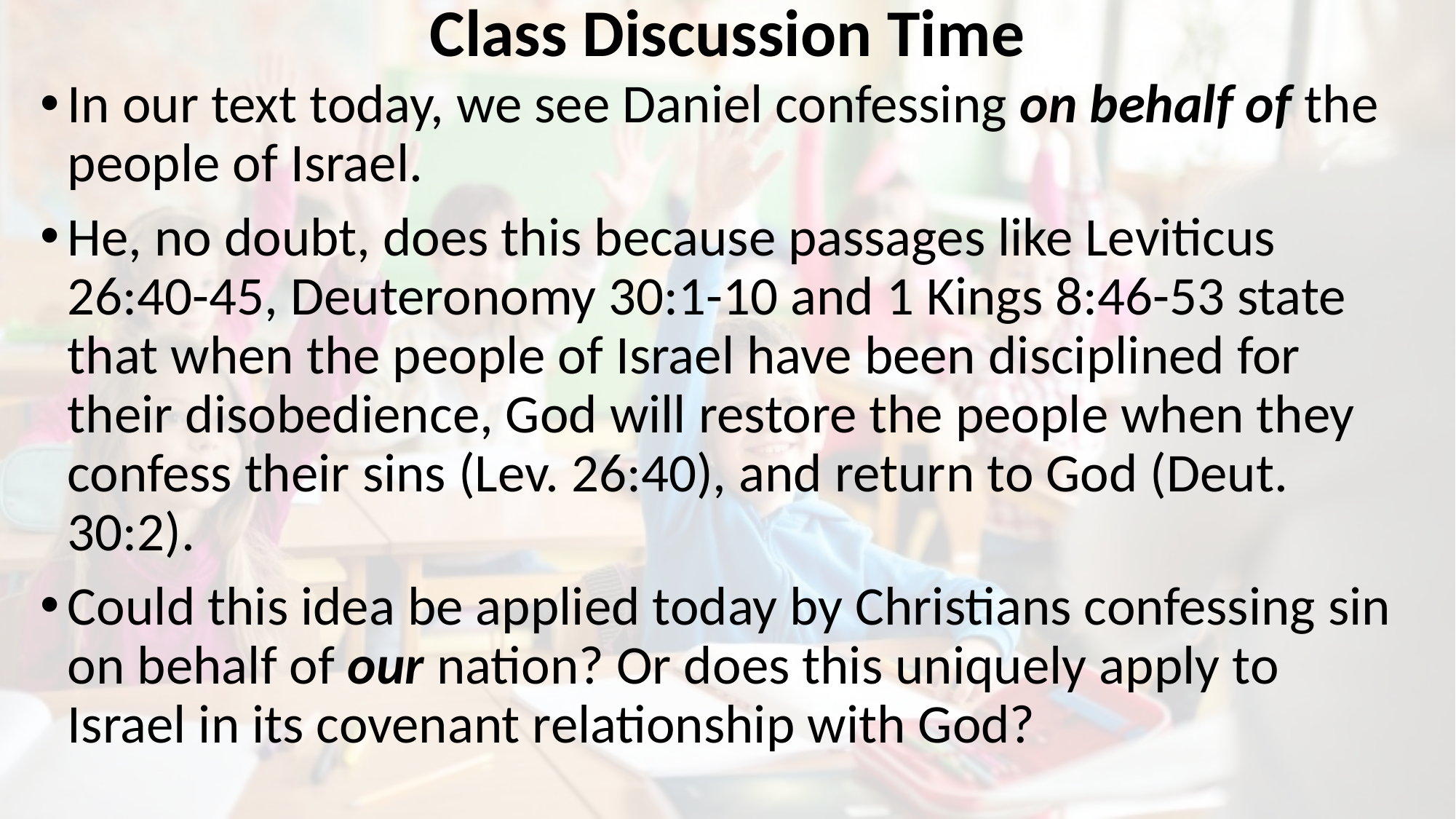

# Class Discussion Time
In our text today, we see Daniel confessing on behalf of the people of Israel.
He, no doubt, does this because passages like Leviticus 26:40-45, Deuteronomy 30:1-10 and 1 Kings 8:46-53 state that when the people of Israel have been disciplined for their disobedience, God will restore the people when they confess their sins (Lev. 26:40), and return to God (Deut. 30:2).
Could this idea be applied today by Christians confessing sin on behalf of our nation? Or does this uniquely apply to Israel in its covenant relationship with God?